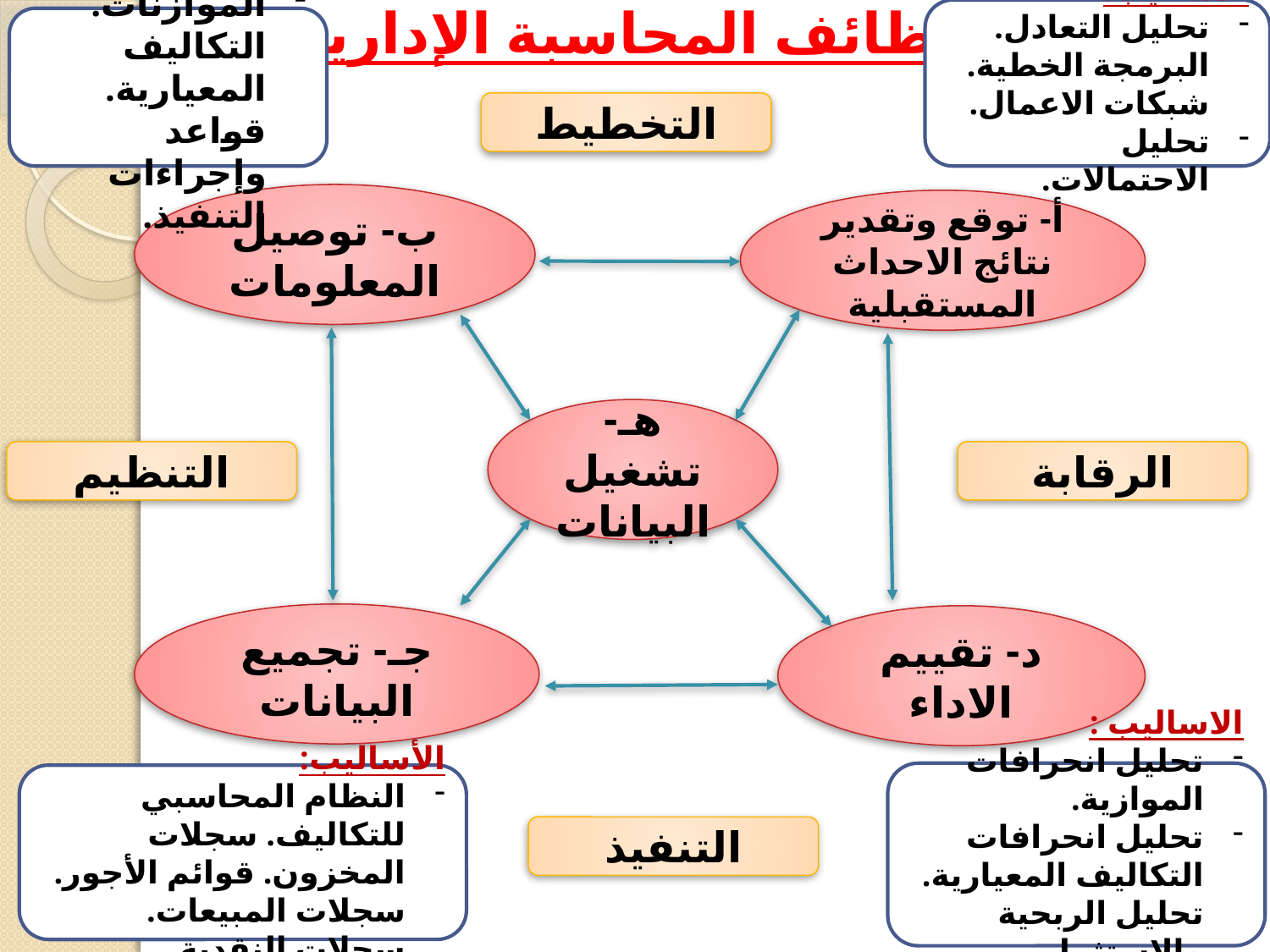

الأساليب:
تحليل التعادل. البرمجة الخطية. شبكات الاعمال.
تحليل الاحتمالات.
# وظائف المحاسبة الإدارية
الأساليب:
الموازنات. التكاليف المعيارية. قواعد وإجراءات التنفيذ.
التخطيط
ب- توصيل المعلومات
أ- توقع وتقدير نتائج الاحداث المستقبلية
هـ- تشغيل البيانات
التنظيم
الرقابة
جـ- تجميع البيانات
د- تقييم الاداء
الاساليب :
تحليل انحرافات الموازية.
تحليل انحرافات التكاليف المعيارية. تحليل الربحية والاستثمار والتكاليف.
الأساليب:
النظام المحاسبي للتكاليف. سجلات المخزون. قوائم الأجور. سجلات المبيعات. سجلات النقدية.
التنفيذ
23